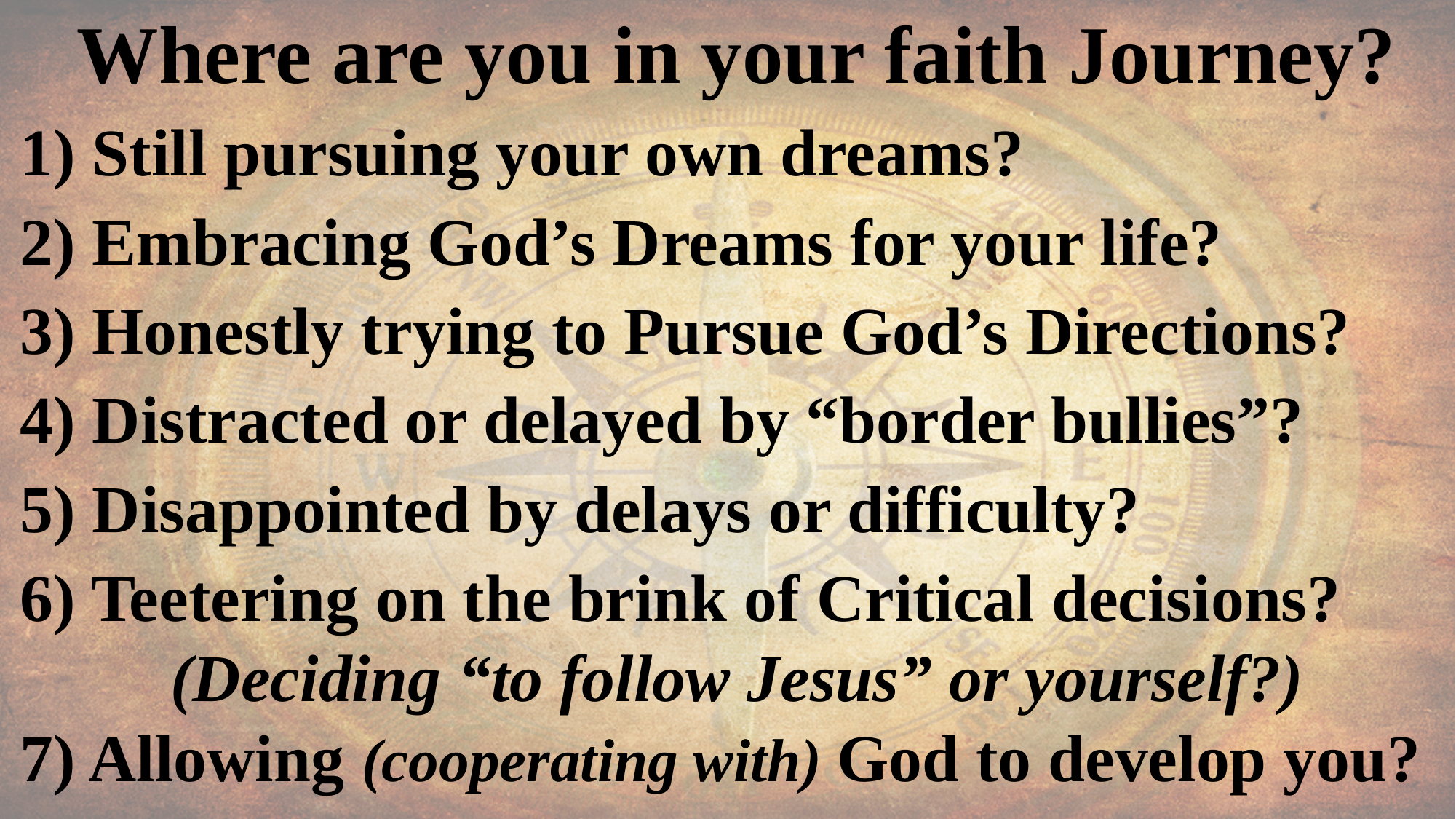

Where are you in your faith Journey?
1) Still pursuing your own dreams?
2) Embracing God’s Dreams for your life?
3) Honestly trying to Pursue God’s Directions?
4) Distracted or delayed by “border bullies”?
5) Disappointed by delays or difficulty?
6) Teetering on the brink of Critical decisions?
         (Deciding “to follow Jesus” or yourself?)
7) Allowing (cooperating with) God to develop you?